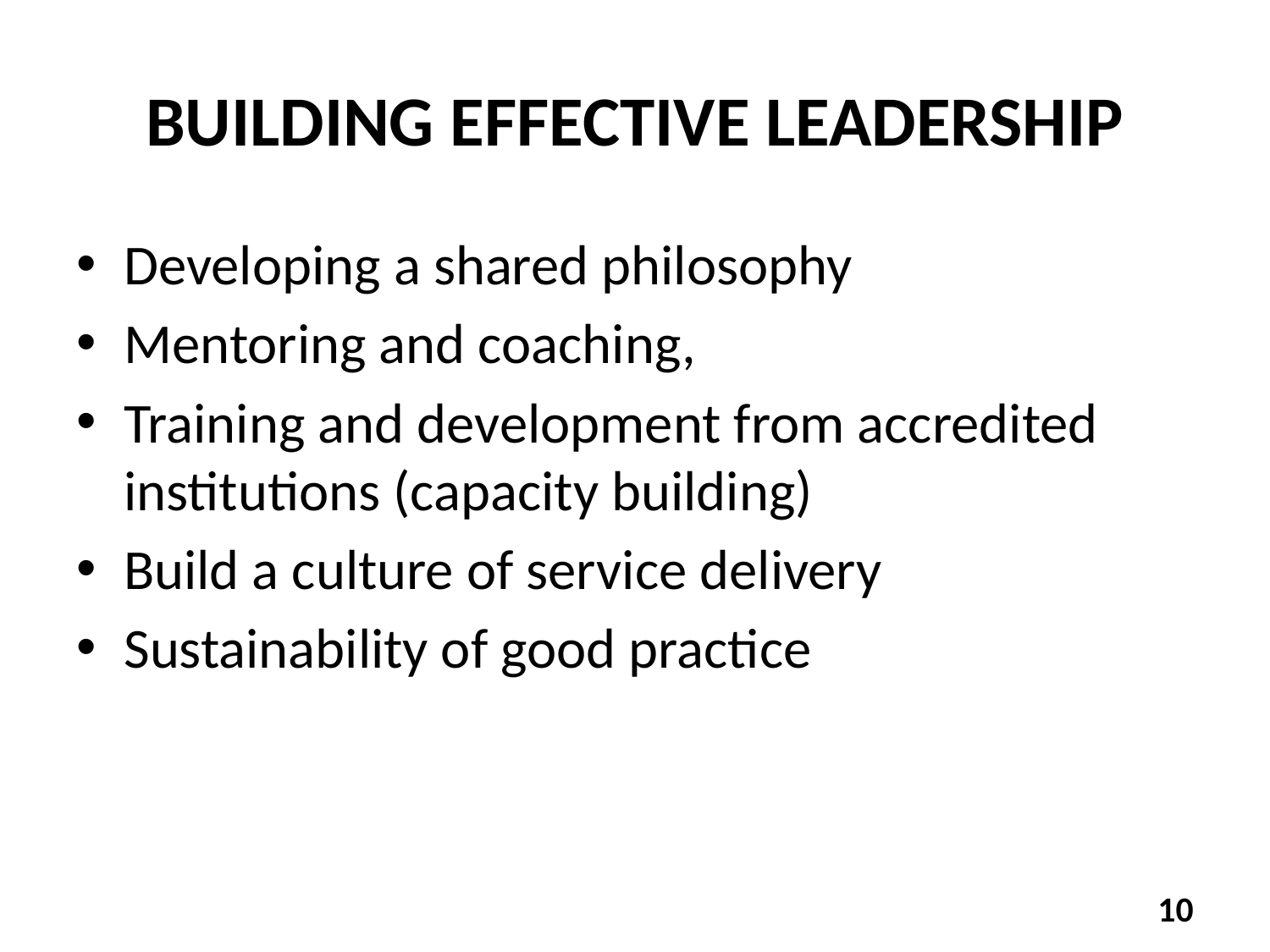

# BUILDING EFFECTIVE LEADERSHIP
Developing a shared philosophy
Mentoring and coaching,
Training and development from accredited institutions (capacity building)
Build a culture of service delivery
Sustainability of good practice

10